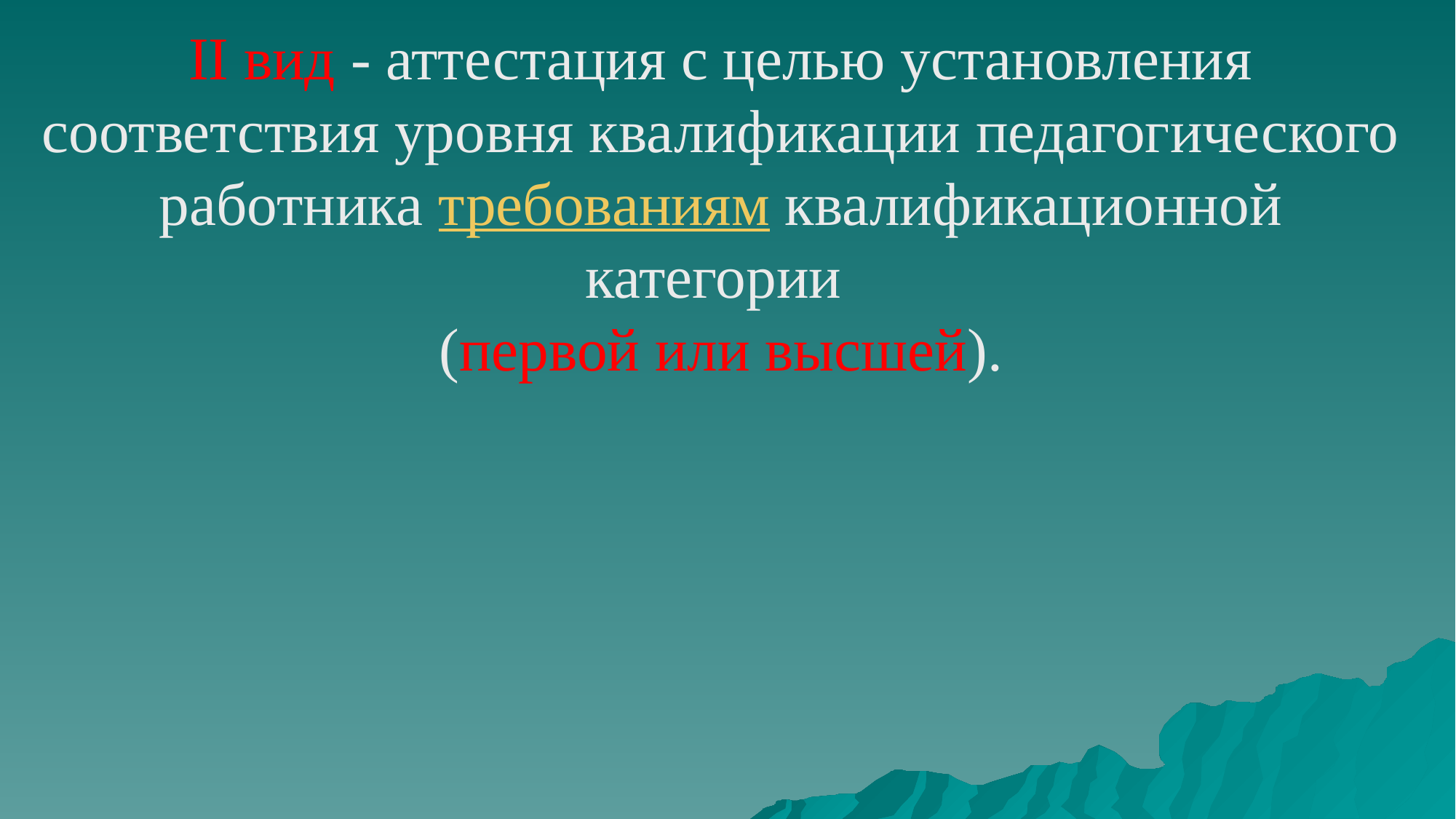

II вид - аттестация с целью установления соответствия уровня квалификации педагогического работника требованиям квалификационной категории
(первой или высшей).